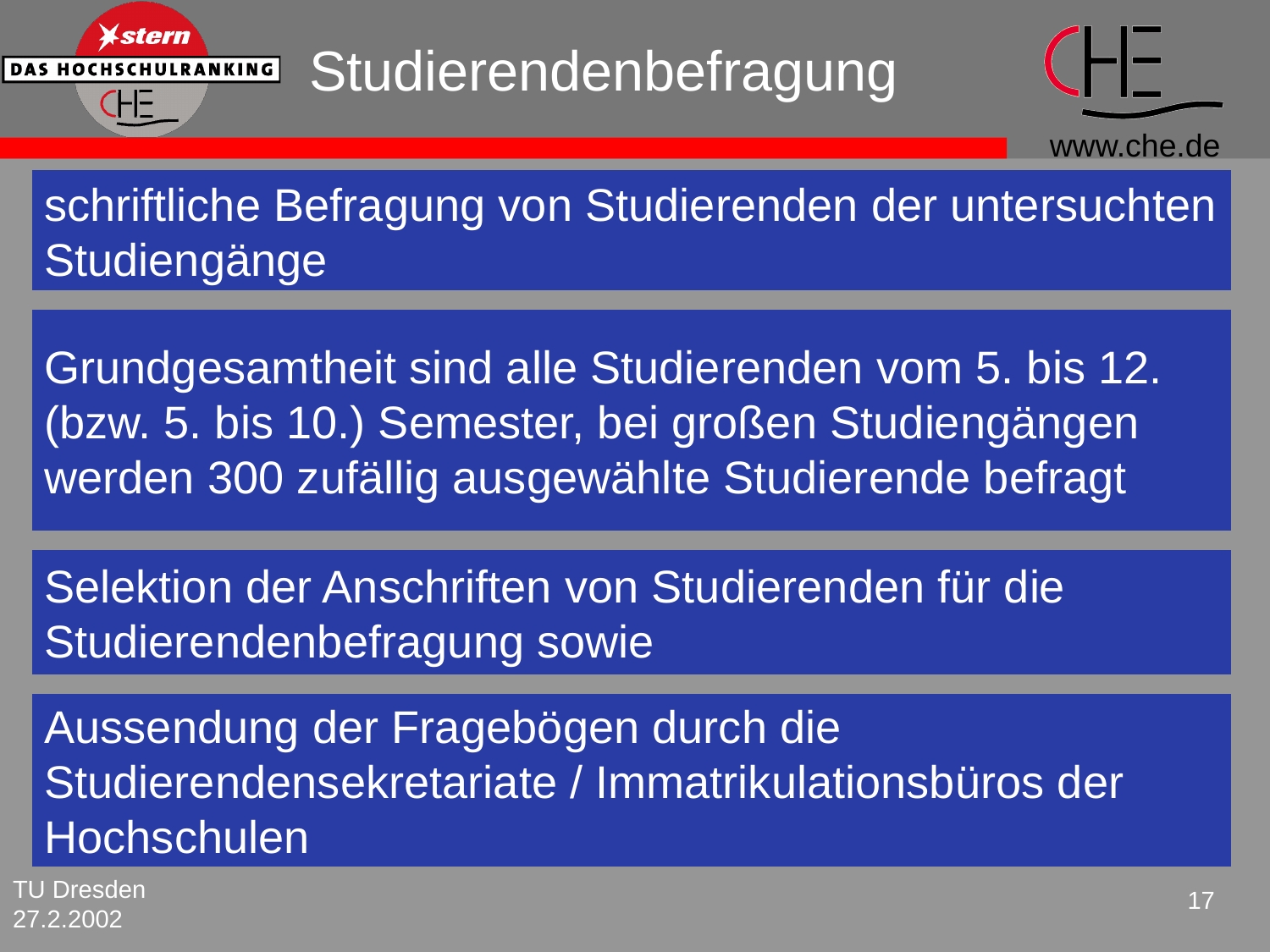

# Studierendenbefragung
schriftliche Befragung von Studierenden der untersuchten Studiengänge

Grundgesamtheit sind alle Studierenden vom 5. bis 12. (bzw. 5. bis 10.) Semester, bei großen Studiengängen werden 300 zufällig ausgewählte Studierende befragt
Selektion der Anschriften von Studierenden für die Studierendenbefragung sowie
Aussendung der Fragebögen durch die Studierendensekretariate / Immatrikulationsbüros der Hochschulen
TU Dresden 27.2.2002
17